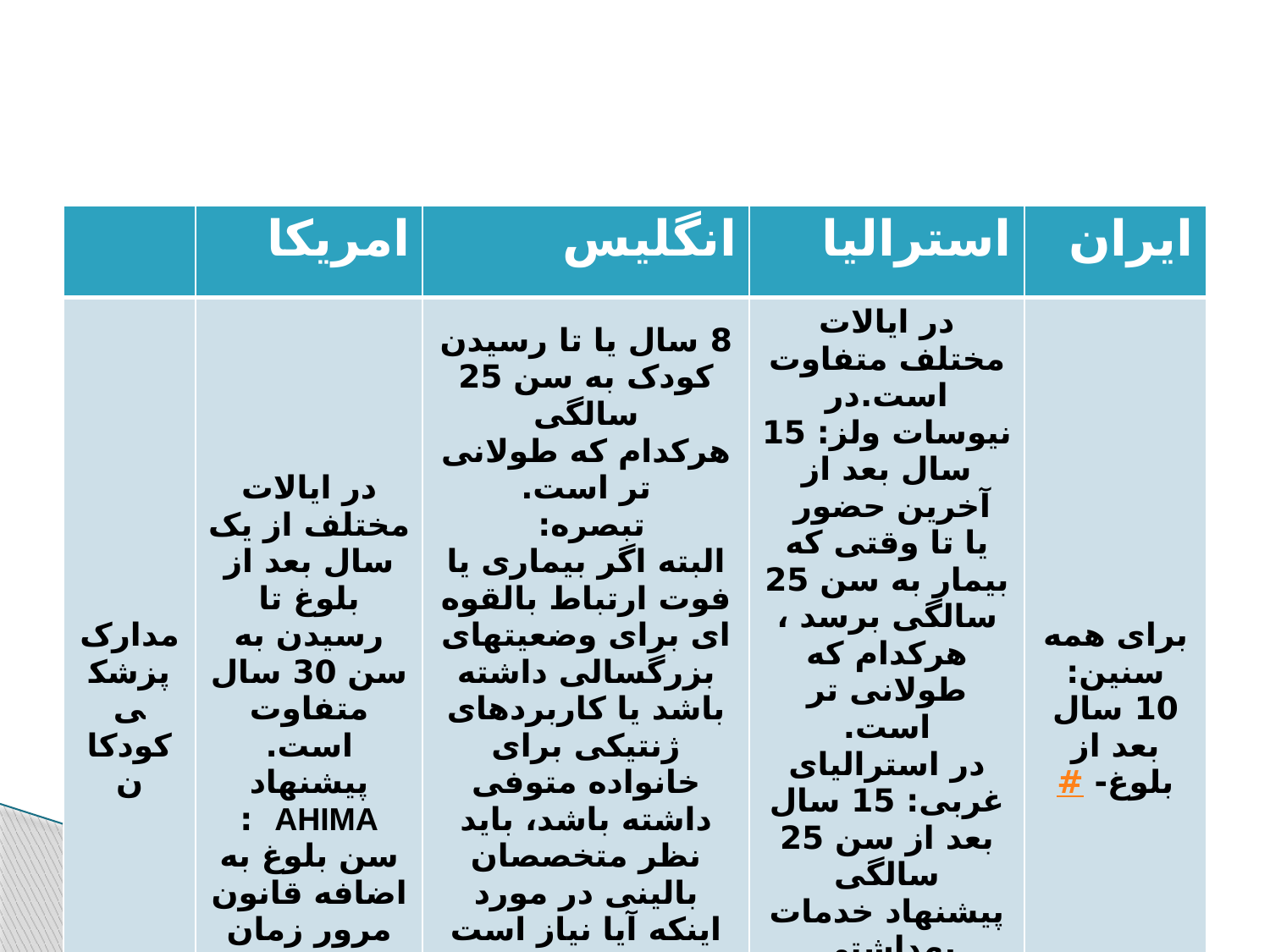

#
|  | امریکا | انگلیس | استرالیا | ایران |
| --- | --- | --- | --- | --- |
| مدارک پزشکی کودکان | در ایالات مختلف از یک سال بعد از بلوغ تا رسیدن به سن 30 سال متفاوت است. پیشنهاد AHIMA : سن بلوغ به اضافه قانون مرور زمان | 8 سال یا تا رسیدن کودک به سن 25 سالگی هرکدام که طولانی تر است. تبصره: البته اگر بیماری یا فوت ارتباط بالقوه ای برای وضعیتهای بزرگسالی داشته باشد یا کاربردهای ژنتیکی برای خانواده متوفی داشته باشد، باید نظر متخصصان بالینی در مورد اینکه آیا نیاز است مدارک برای مدت طولانی تری نگهداری شوند یا نه، پیگیری شود | در ایالات مختلف متفاوت است.در نیوسات ولز: 15 سال بعد از آخرین حضور یا تا وقتی که بیمار به سن 25 سالگی برسد ، هرکدام که طولانی تر است. در استرالیای غربی: 15 سال بعد از سن 25 سالگی پیشنهاد خدمات بهداشتی استرالیا: 15 سال بعد از رسیدن به سن بلوغ | برای همه سنین: 10 سال بعد از بلوغ- # |